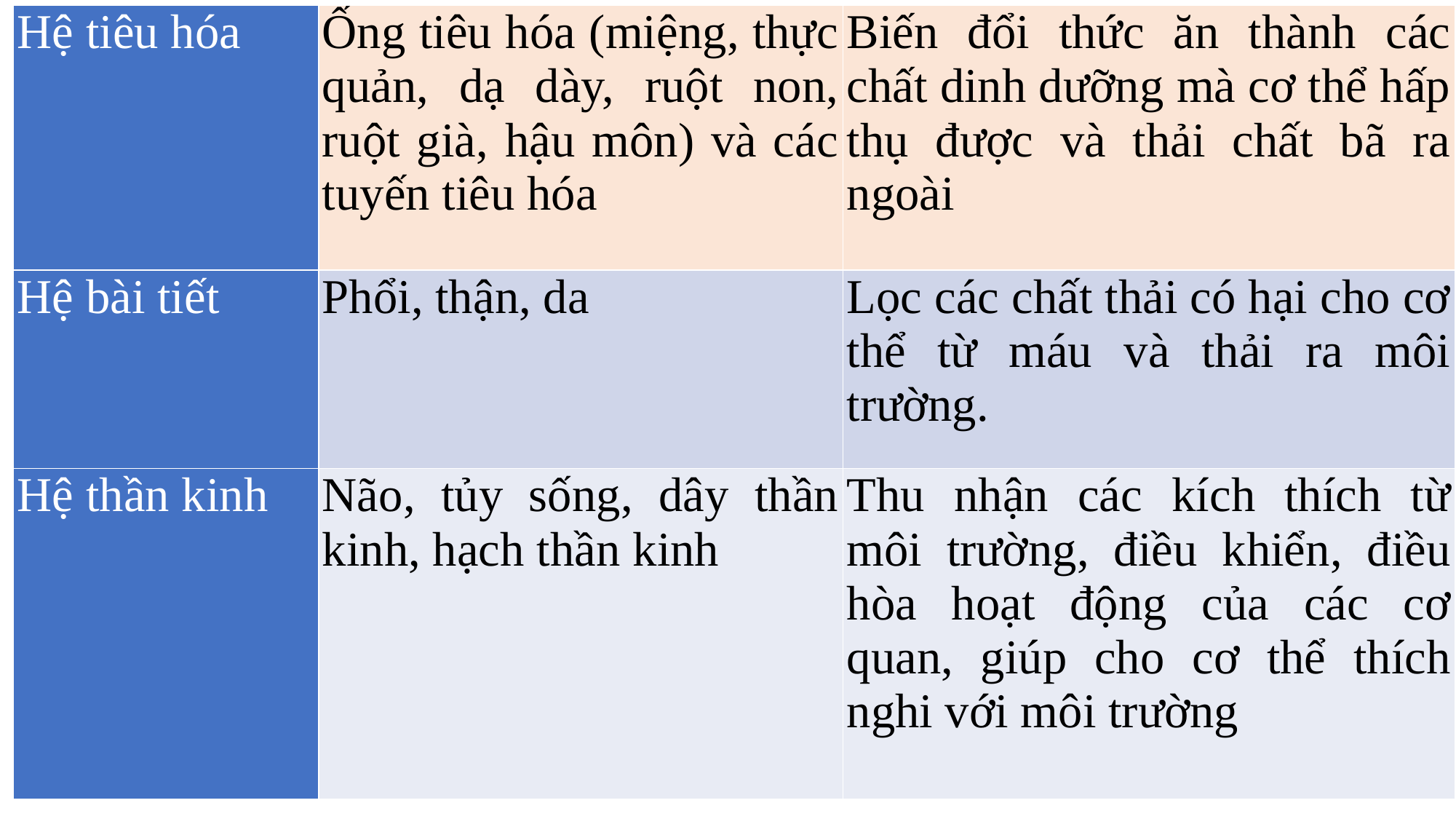

| Hệ tiêu hóa | Ống tiêu hóa (miệng, thực quản, dạ dày, ruột non, ruột già, hậu môn) và các tuyến tiêu hóa | Biến đổi thức ăn thành các chất dinh dưỡng mà cơ thể hấp thụ được và thải chất bã ra ngoài |
| --- | --- | --- |
| Hệ bài tiết | Phổi, thận, da | Lọc các chất thải có hại cho cơ thể từ máu và thải ra môi trường. |
| Hệ thần kinh | Não, tủy sống, dây thần kinh, hạch thần kinh | Thu nhận các kích thích từ môi trường, điều khiển, điều hòa hoạt động của các cơ quan, giúp cho cơ thể thích nghi với môi trường |